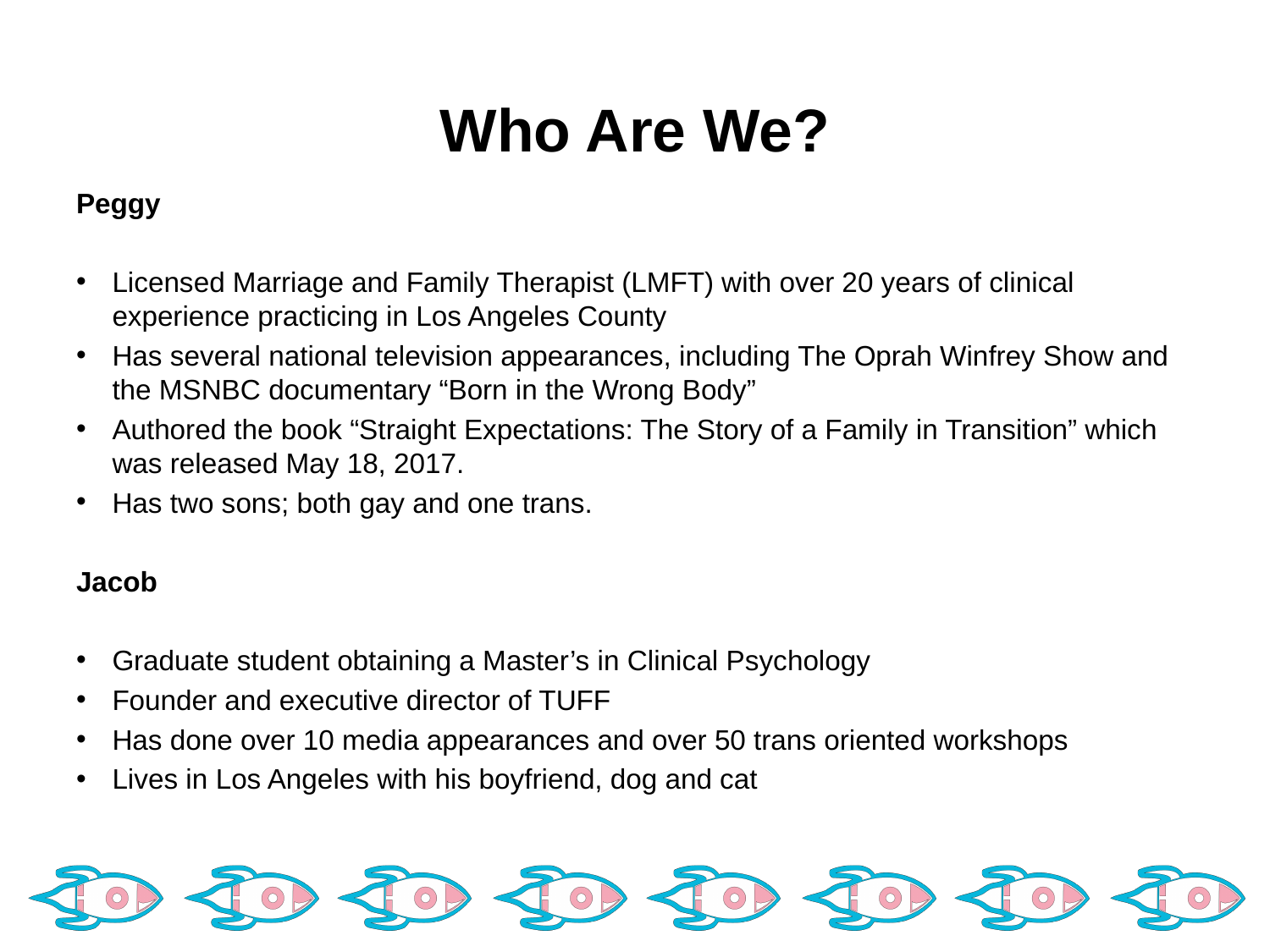

# Who Are We?
Peggy

Licensed Marriage and Family Therapist (LMFT) with over 20 years of clinical experience practicing in Los Angeles County
Has several national television appearances, including The Oprah Winfrey Show and the MSNBC documentary “Born in the Wrong Body”
Authored the book “Straight Expectations: The Story of a Family in Transition” which was released May 18, 2017.
Has two sons; both gay and one trans.

Jacob

Graduate student obtaining a Master’s in Clinical Psychology
Founder and executive director of TUFF
Has done over 10 media appearances and over 50 trans oriented workshops
Lives in Los Angeles with his boyfriend, dog and cat